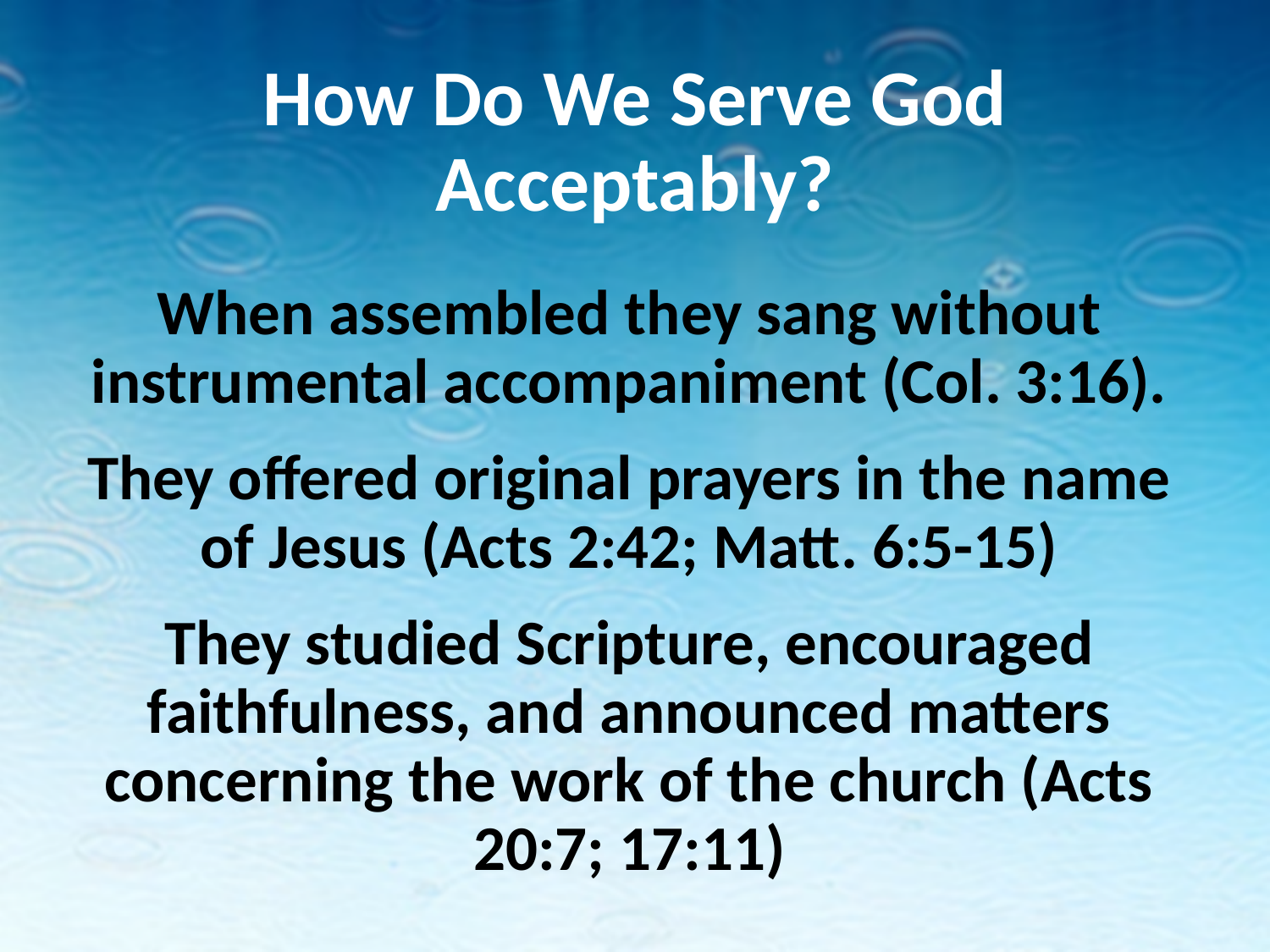

# How Do We Serve God Acceptably?
When assembled they sang without instrumental accompaniment (Col. 3:16).
They offered original prayers in the name of Jesus (Acts 2:42; Matt. 6:5-15)
They studied Scripture, encouraged faithfulness, and announced matters concerning the work of the church (Acts 20:7; 17:11)